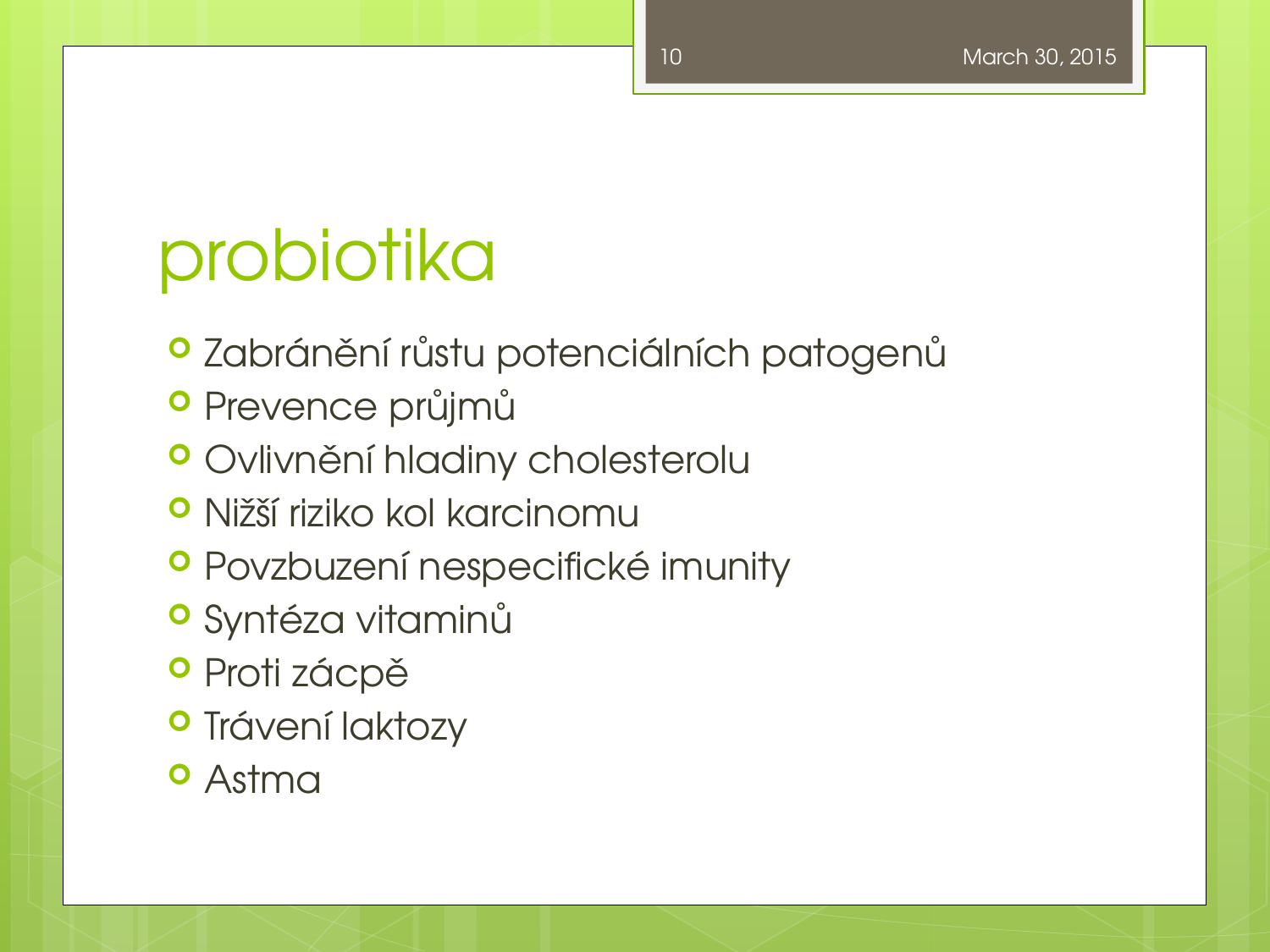

10
March 30, 2015
# probiotika
Zabránění růstu potenciálních patogenů
Prevence průjmů
Ovlivnění hladiny cholesterolu
Nižší riziko kol karcinomu
Povzbuzení nespecifické imunity
Syntéza vitaminů
Proti zácpě
Trávení laktozy
Astma